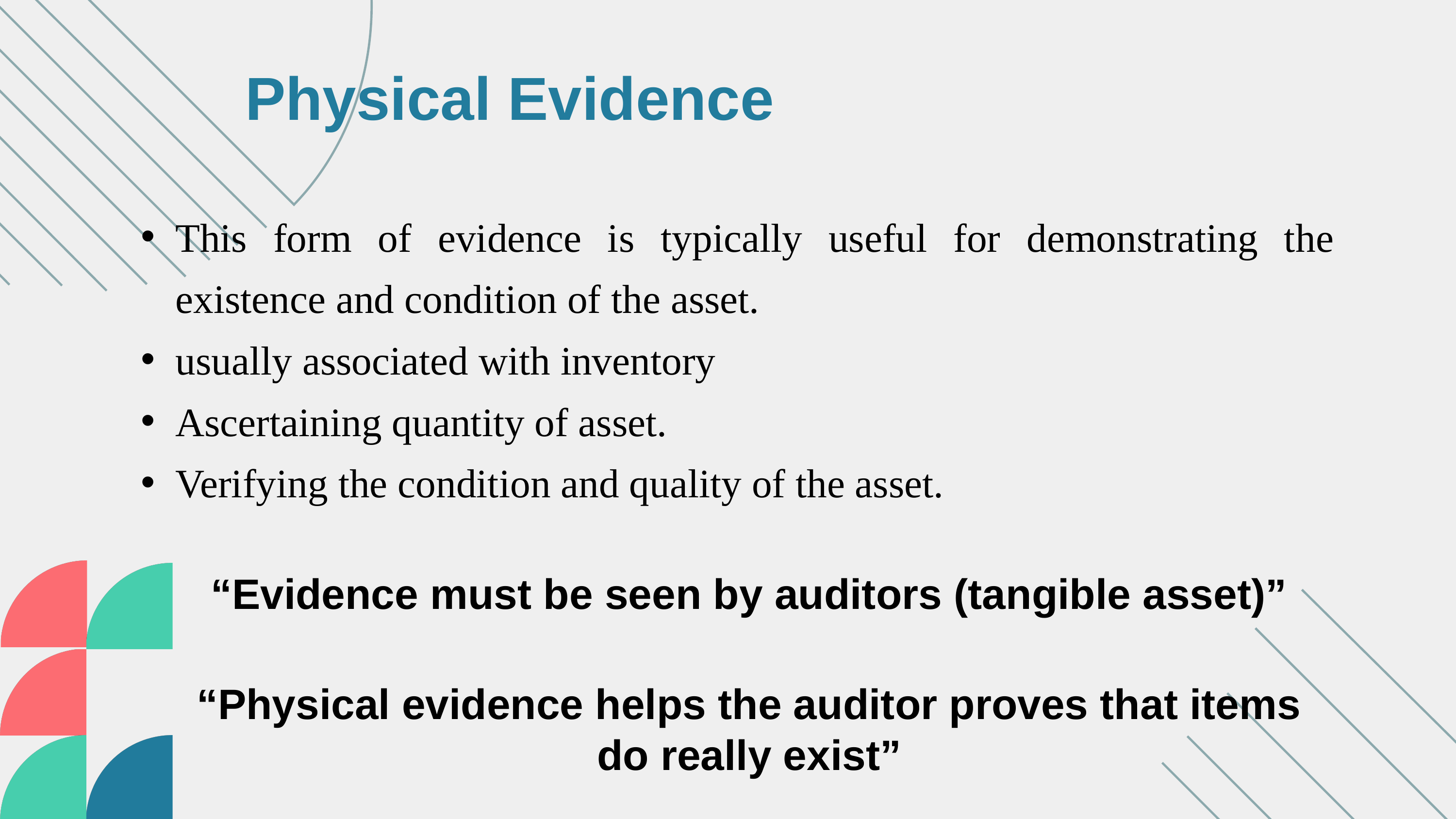

Physical Evidence

This form of evidence is typically useful for demonstrating the existence and condition of the asset.
usually associated with inventory
Ascertaining quantity of asset.
Verifying the condition and quality of the asset.

“Evidence must be seen by auditors (tangible asset)”

“Physical evidence helps the auditor proves that items do really exist”